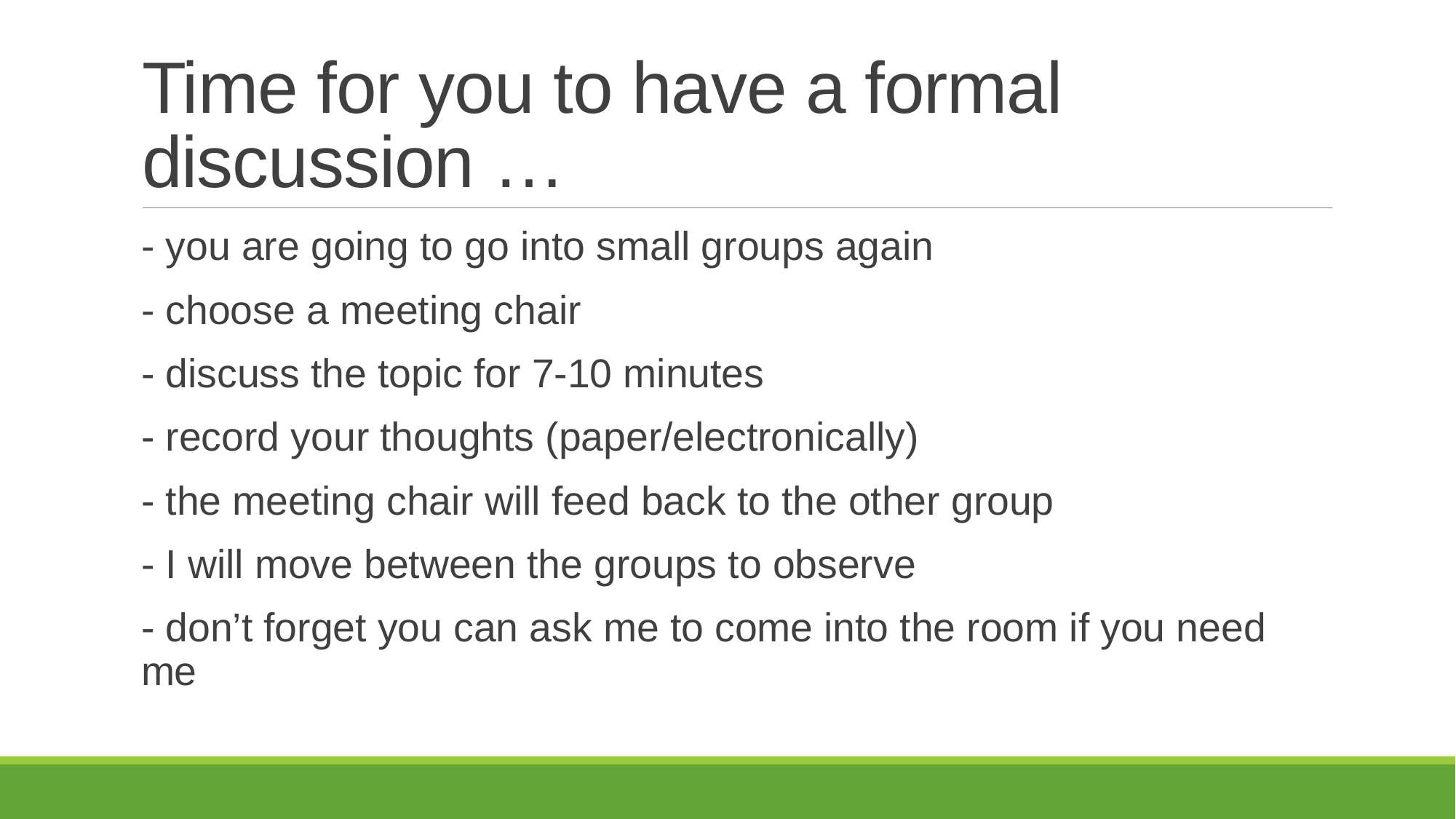

# Time for you to have a formal discussion …
- you are going to go into small groups again
- choose a meeting chair
- discuss the topic for 7-10 minutes
- record your thoughts (paper/electronically)
- the meeting chair will feed back to the other group
- I will move between the groups to observe
- don’t forget you can ask me to come into the room if you need me